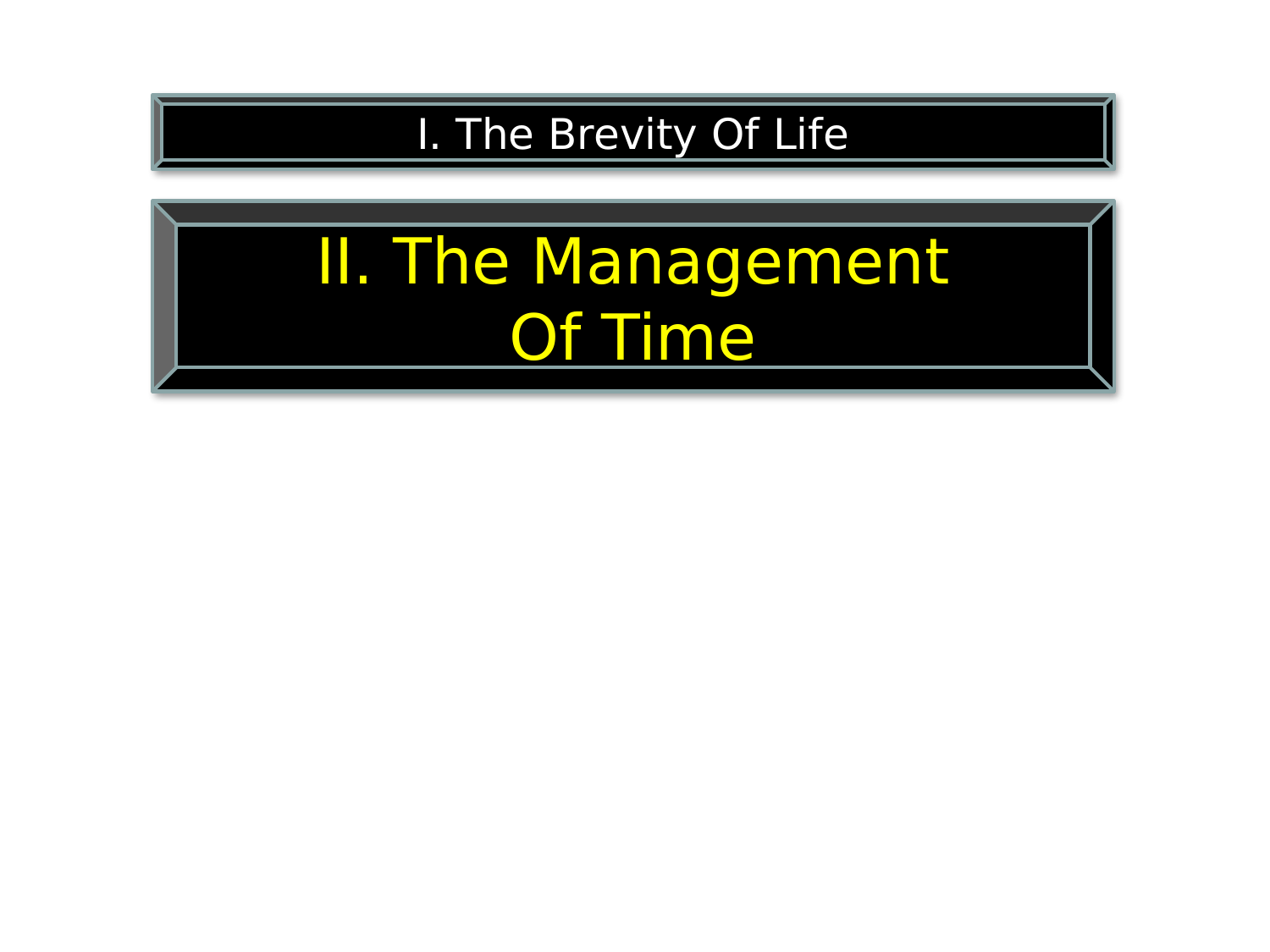

I. The Brevity Of Life
II. The Management
Of Time